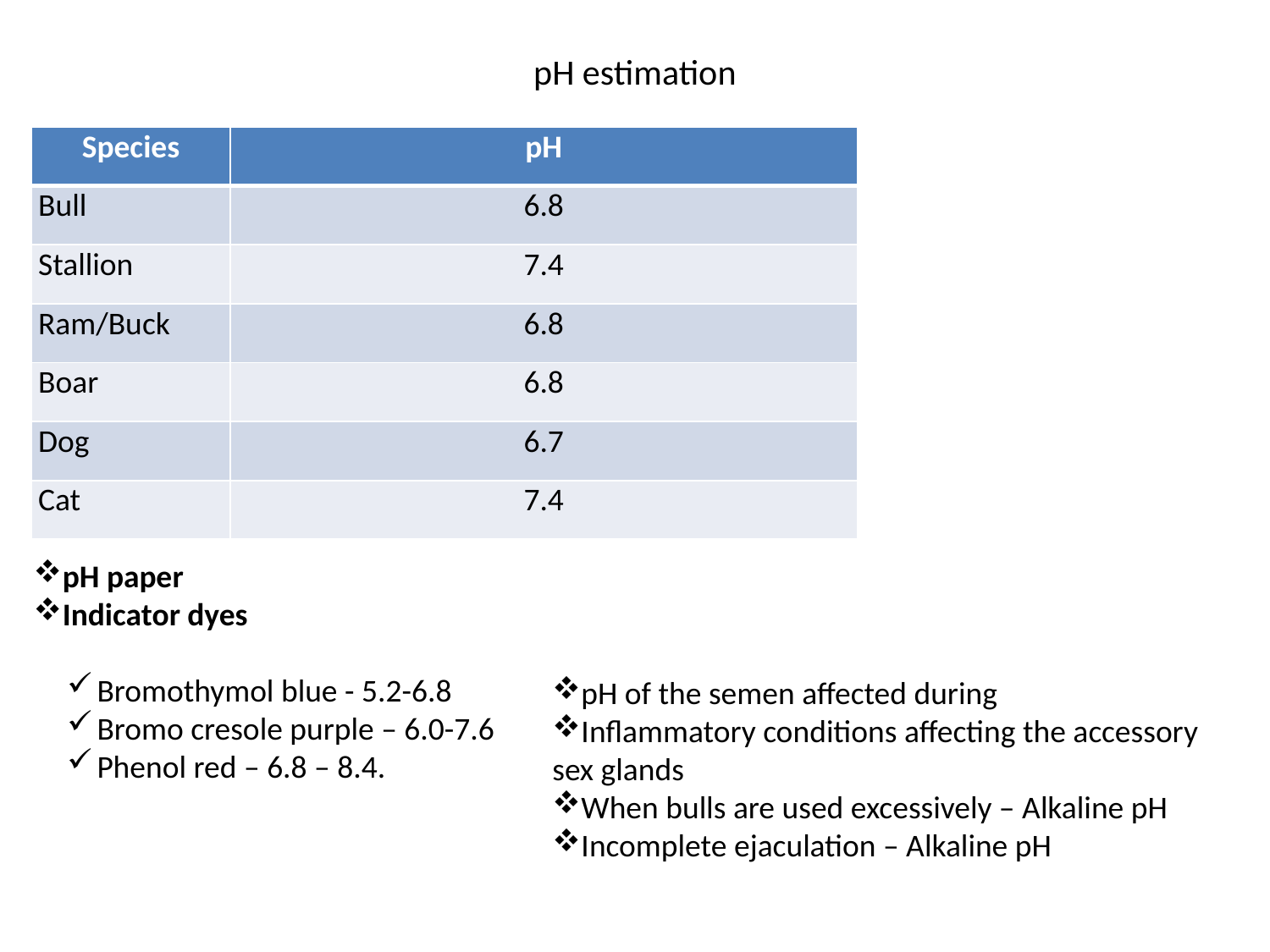

# pH estimation
| Species | pH |
| --- | --- |
| Bull | 6.8 |
| Stallion | 7.4 |
| Ram/Buck | 6.8 |
| Boar | 6.8 |
| Dog | 6.7 |
| Cat | 7.4 |
pH paper
Indicator dyes

Bromothymol blue - 5.2-6.8
Bromo cresole purple – 6.0-7.6
Phenol red – 6.8 – 8.4.

pH of the semen affected during
Inflammatory conditions affecting the accessory sex glands
When bulls are used excessively – Alkaline pH
Incomplete ejaculation – Alkaline pH